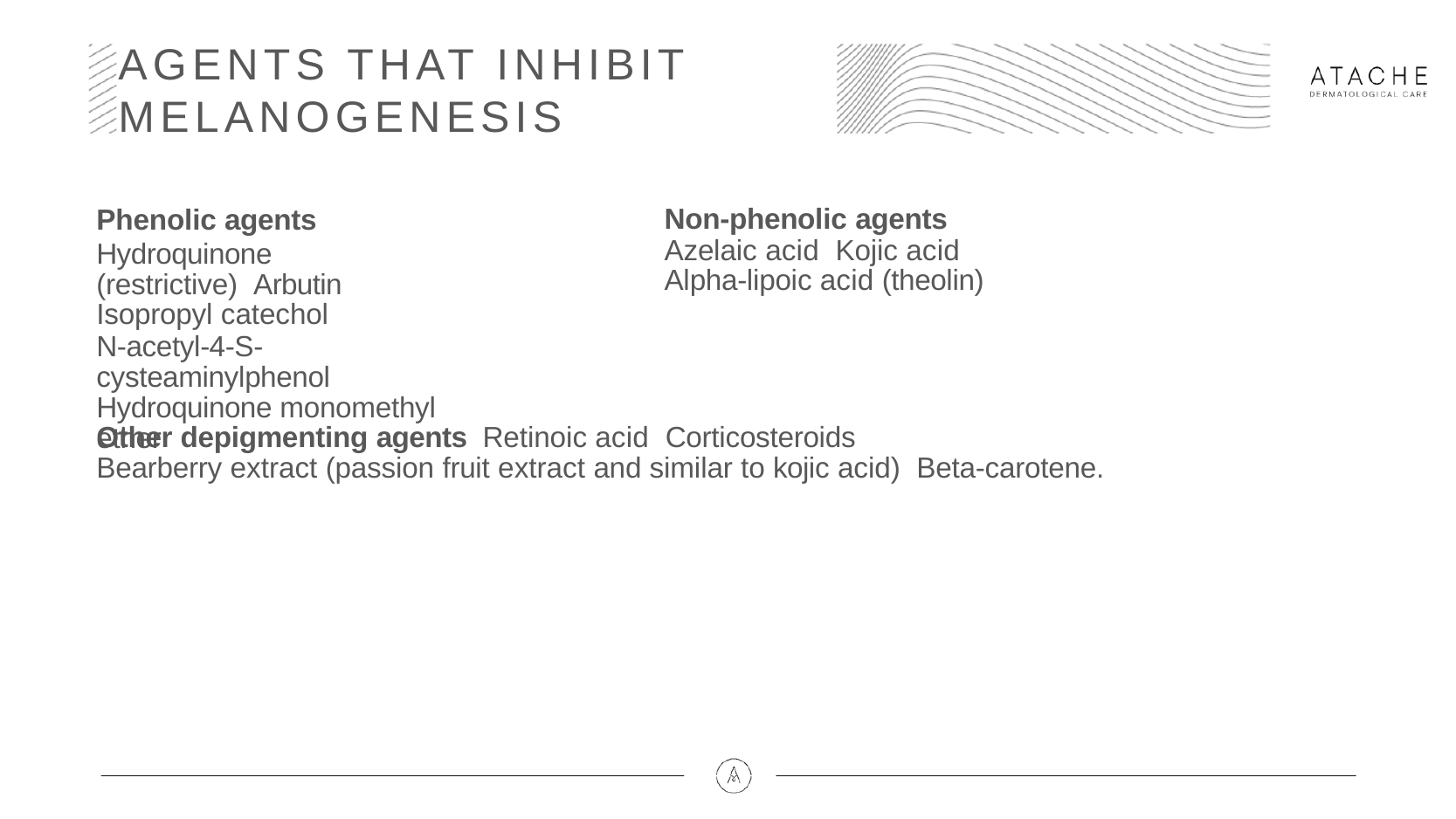

# AGENTS THAT INHIBIT MELANOGENESIS
Phenolic agents
Hydroquinone (restrictive)  Arbutin
Isopropyl catechol
N-acetyl-4-S-cysteaminylphenol  Hydroquinone monomethyl ether
Non-phenolic agents
Azelaic acid  Kojic acid
Alpha-lipoic acid (theolin)
Other depigmenting agents  Retinoic acid  Corticosteroids
Bearberry extract (passion fruit extract and similar to kojic acid)  Beta-carotene.